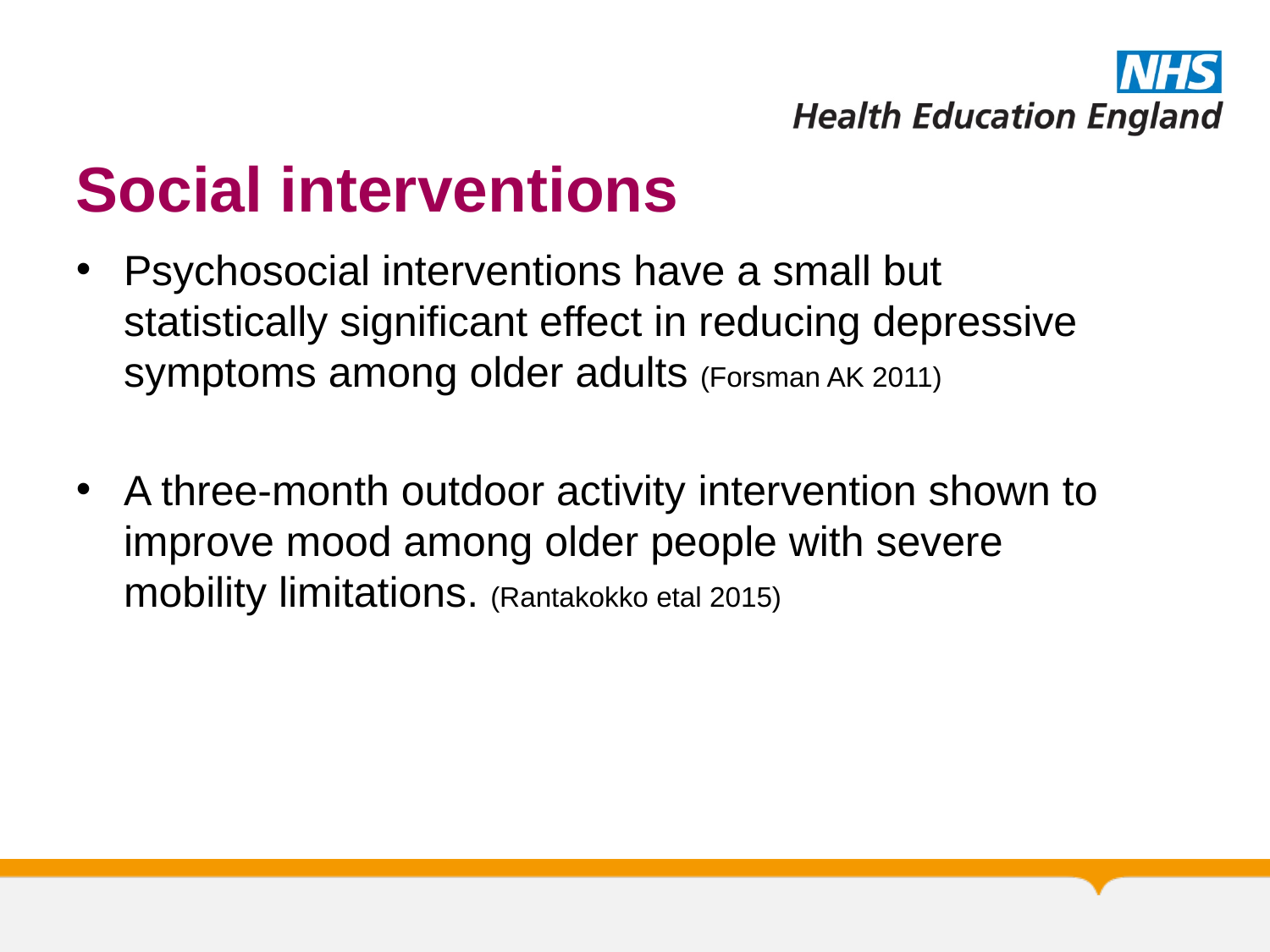

# Social interventions
Psychosocial interventions have a small but statistically significant effect in reducing depressive symptoms among older adults (Forsman AK 2011)

A three-month outdoor activity intervention shown to improve mood among older people with severe mobility limitations. (Rantakokko etal 2015)